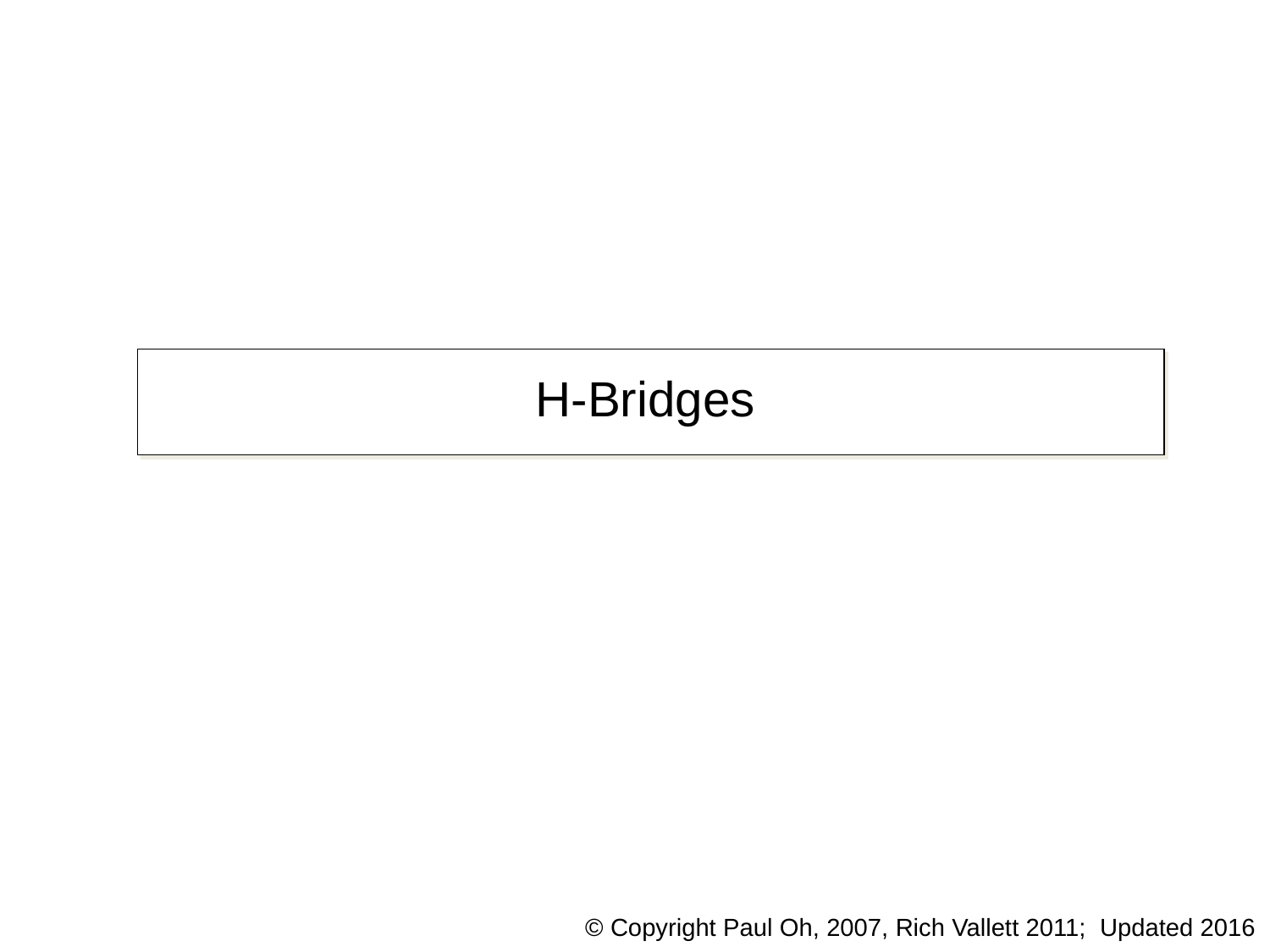

H-Bridges
© Copyright Paul Oh, 2007, Rich Vallett 2011;  Updated 2016